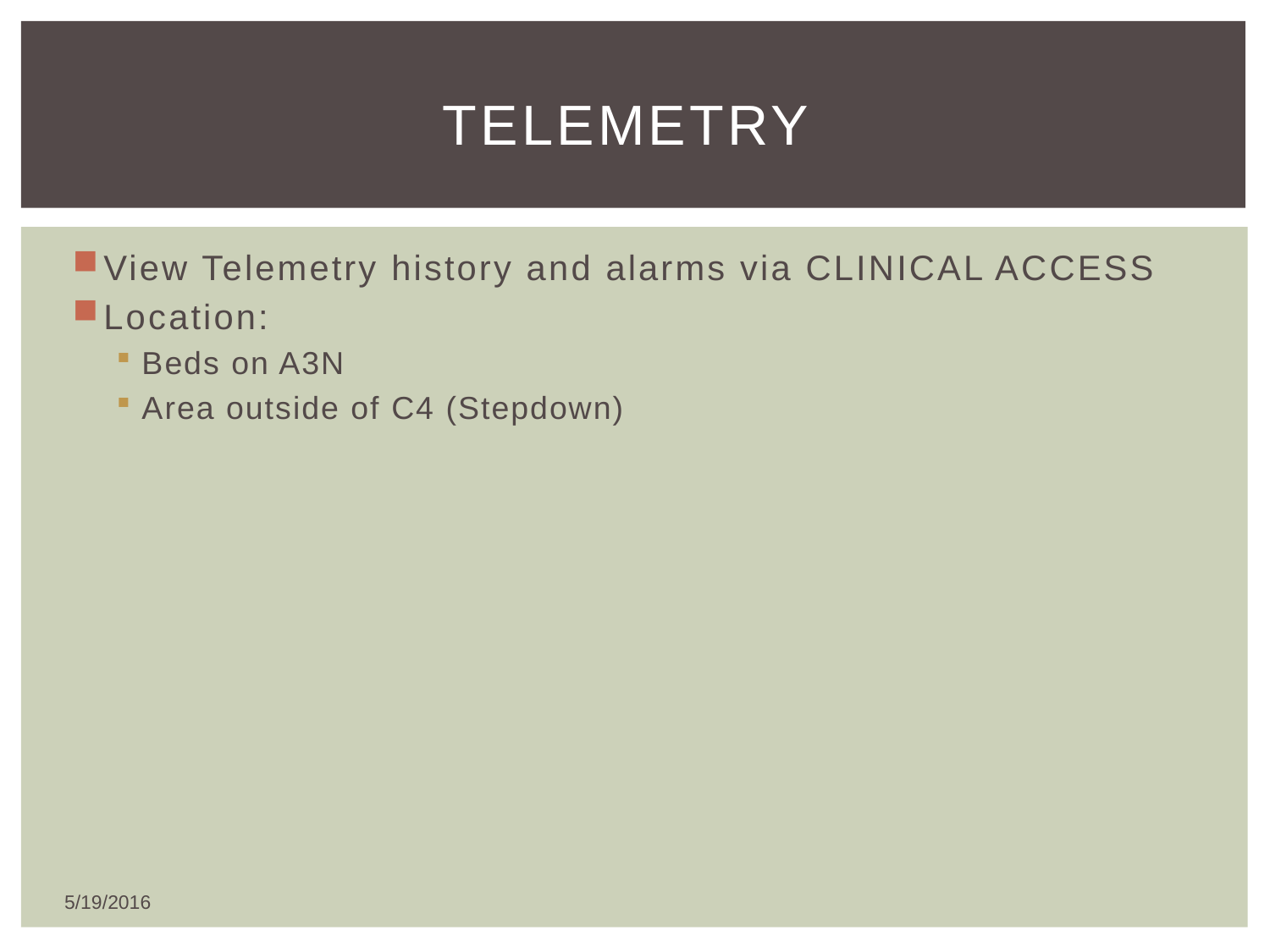

# Telemetry
View Telemetry history and alarms via CLINICAL ACCESS
Location:
Beds on A3N
Area outside of C4 (Stepdown)
5/19/2016